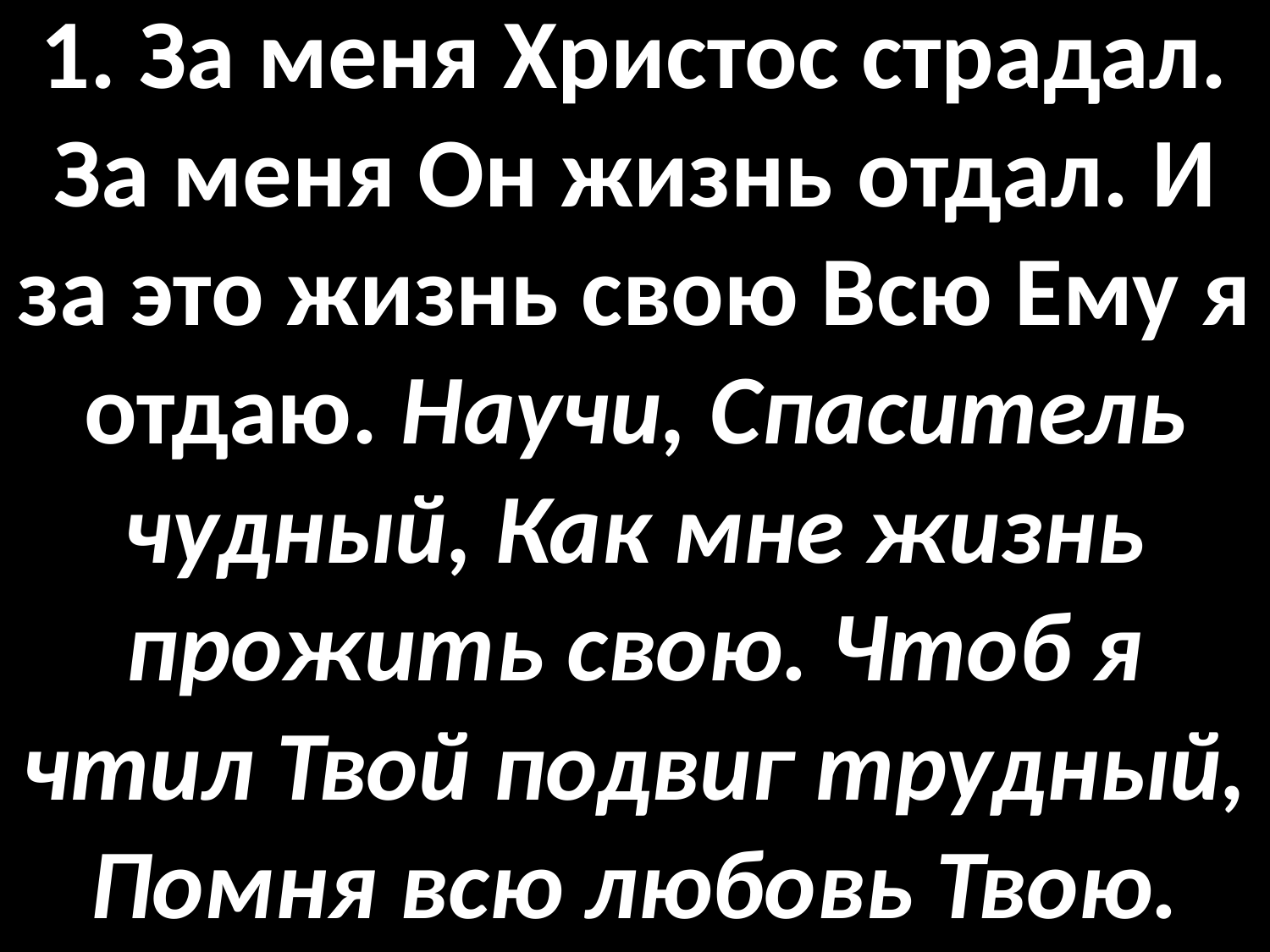

# 1. За меня Христос страдал. За меня Он жизнь отдал. И за это жизнь свою Всю Ему я отдаю. Научи, Спаситель чудный, Как мне жизнь прожить свою. Чтоб я чтил Твой подвиг трудный, Помня всю любовь Твою.